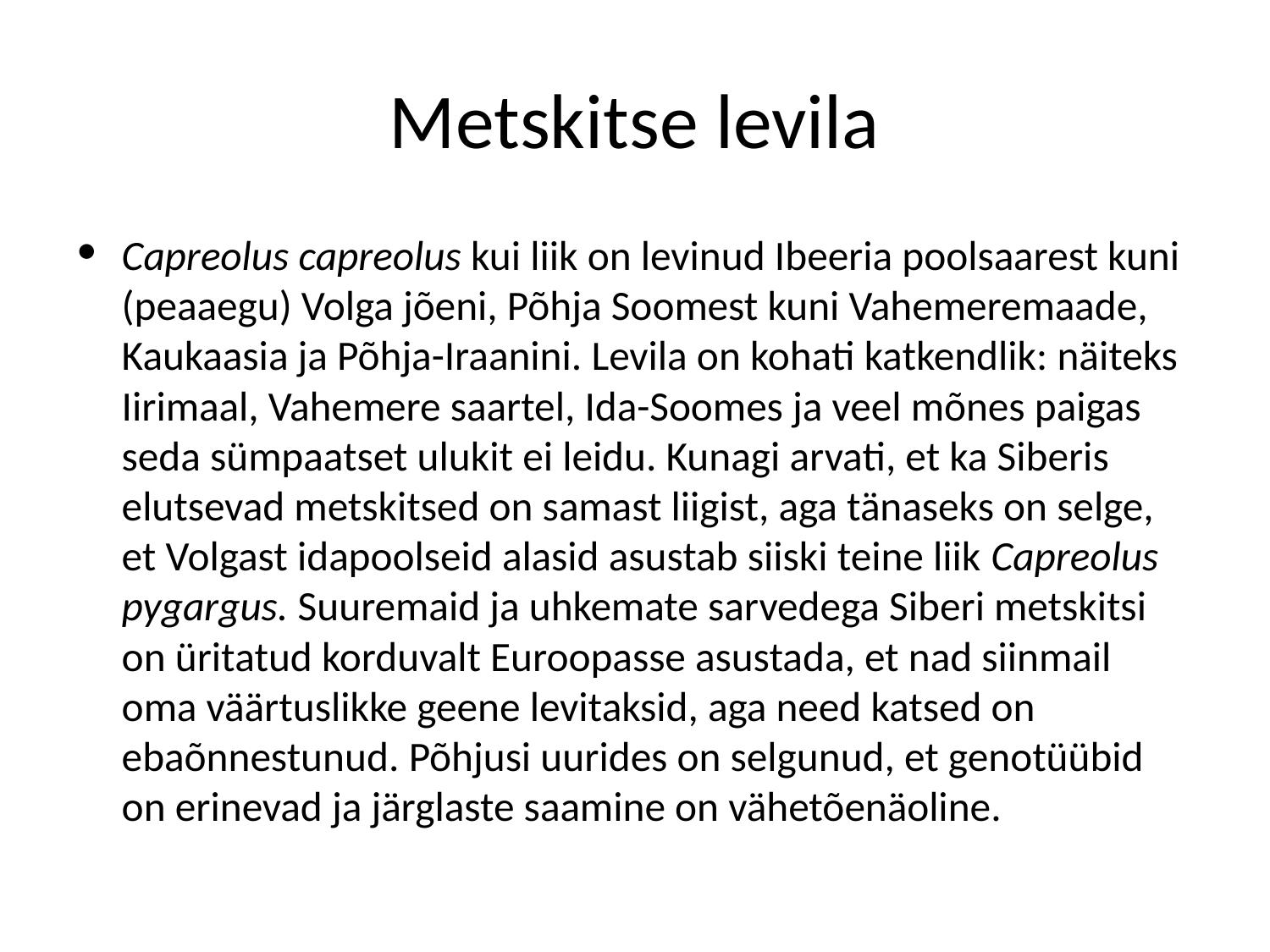

# Metskitse levila
Capreolus capreolus kui liik on levinud Ibeeria poolsaarest kuni (peaaegu) Volga jõeni, Põhja Soomest kuni Vahemeremaade, Kaukaasia ja Põhja-Iraanini. Levila on kohati katkendlik: näiteks Iirimaal, Vahemere saartel, Ida-Soomes ja veel mõnes paigas seda sümpaatset ulukit ei leidu. Kunagi arvati, et ka Siberis elutsevad metskitsed on samast liigist, aga tänaseks on selge, et Volgast idapoolseid alasid asustab siiski teine liik Capreolus pygargus. Suuremaid ja uhkemate sarvedega Siberi metskitsi on üritatud korduvalt Euroopasse asustada, et nad siinmail oma väärtuslikke geene levitaksid, aga need katsed on ebaõnnestunud. Põhjusi uurides on selgunud, et genotüübid on erinevad ja järglaste saamine on vähetõenäoline.